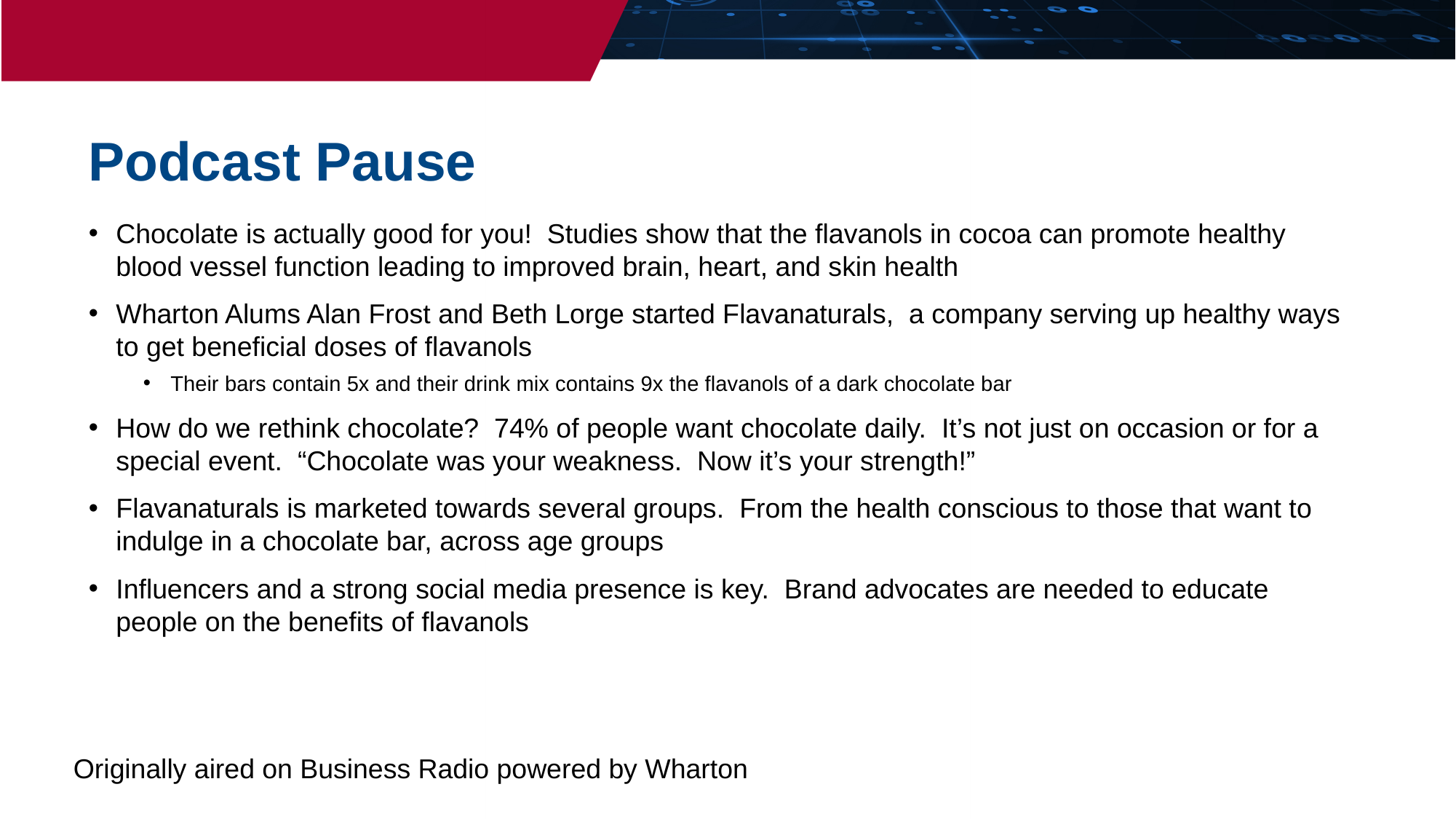

Podcast Pause
Chocolate is actually good for you!  Studies show that the flavanols in cocoa can promote healthy blood vessel function leading to improved brain, heart, and skin health
Wharton Alums Alan Frost and Beth Lorge started Flavanaturals,  a company serving up healthy ways to get beneficial doses of flavanols
Their bars contain 5x and their drink mix contains 9x the flavanols of a dark chocolate bar
How do we rethink chocolate?  74% of people want chocolate daily.  It’s not just on occasion or for a special event.  “Chocolate was your weakness.  Now it’s your strength!”
Flavanaturals is marketed towards several groups.  From the health conscious to those that want to indulge in a chocolate bar, across age groups
Influencers and a strong social media presence is key.  Brand advocates are needed to educate people on the benefits of flavanols

Originally aired on Business Radio powered by Wharton